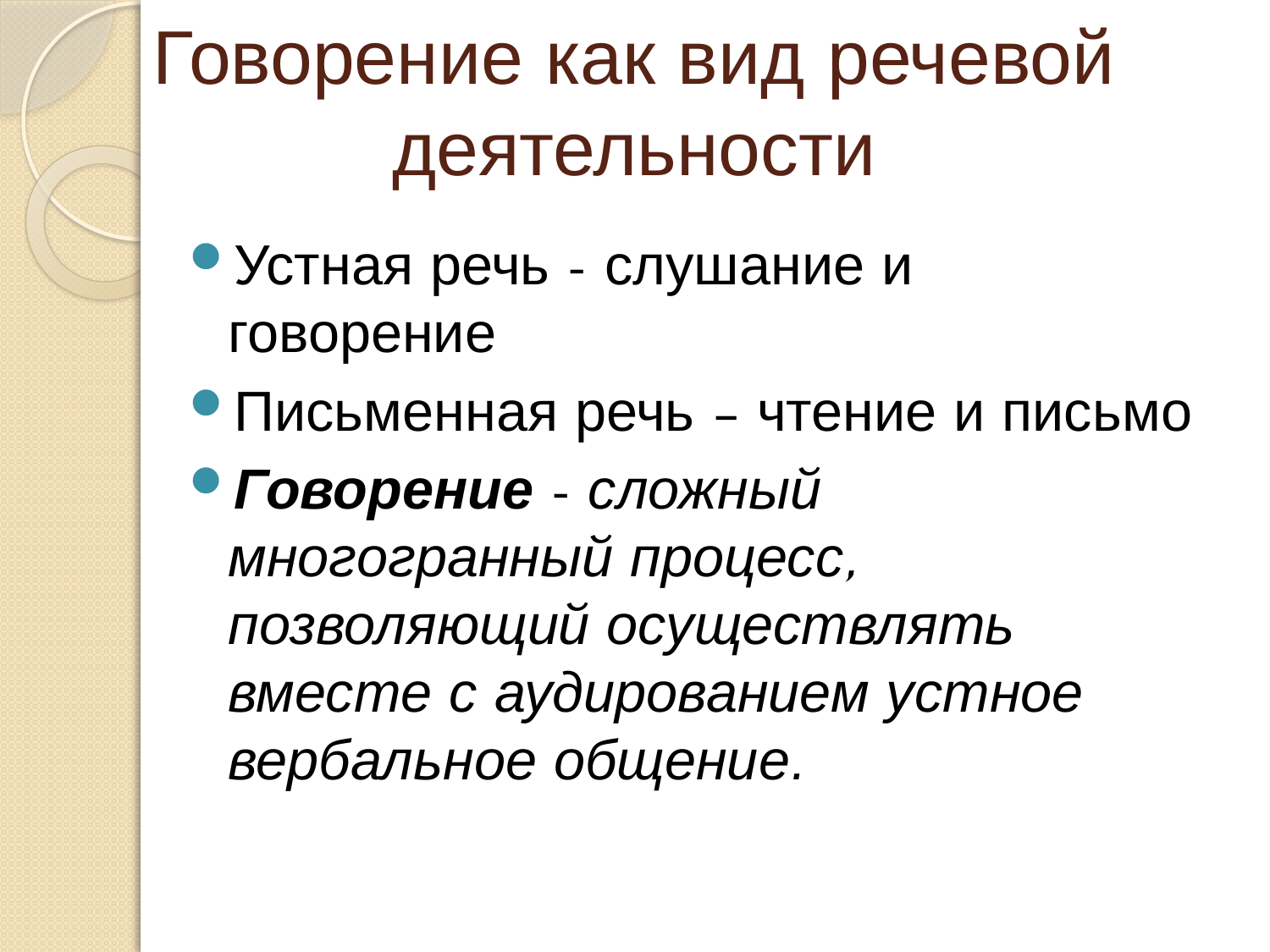

# Говорение как вид речевой деятельности
Устная речь - слушание и говорение
Письменная речь – чтение и письмо
Говорение - сложный многогранный процесс, позволяющий осуществлять вместе с аудированием устное вербальное общение.